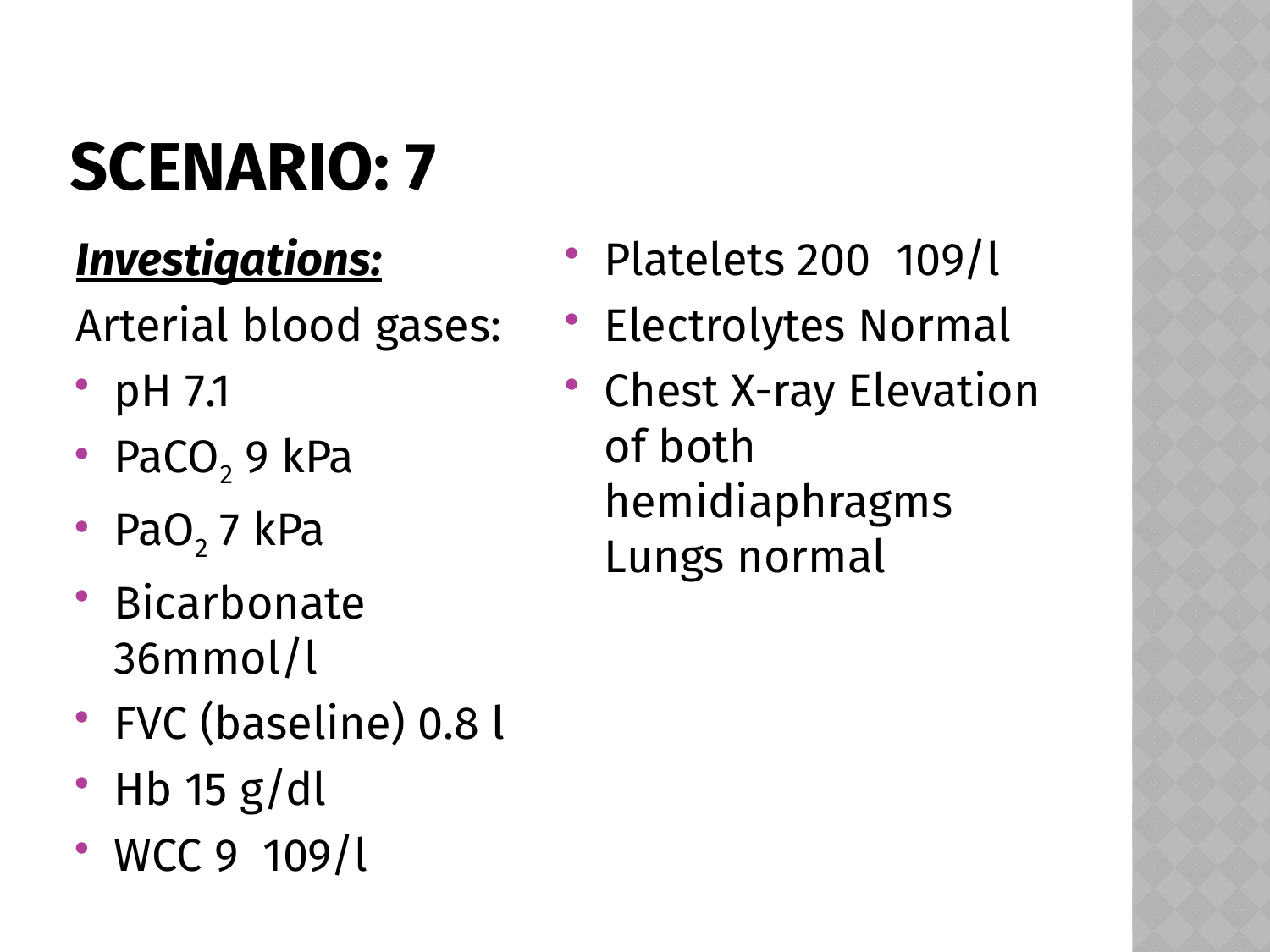

# Scenario: 7
Investigations:
Arterial blood gases:
pH 7.1
PaCO2 9 kPa
PaO2 7 kPa
Bicarbonate 36mmol/l
FVC (baseline) 0.8 l
Hb 15 g/dl
WCC 9  109/l
Platelets 200  109/l
Electrolytes Normal
Chest X-ray Elevation of both hemidiaphragms Lungs normal